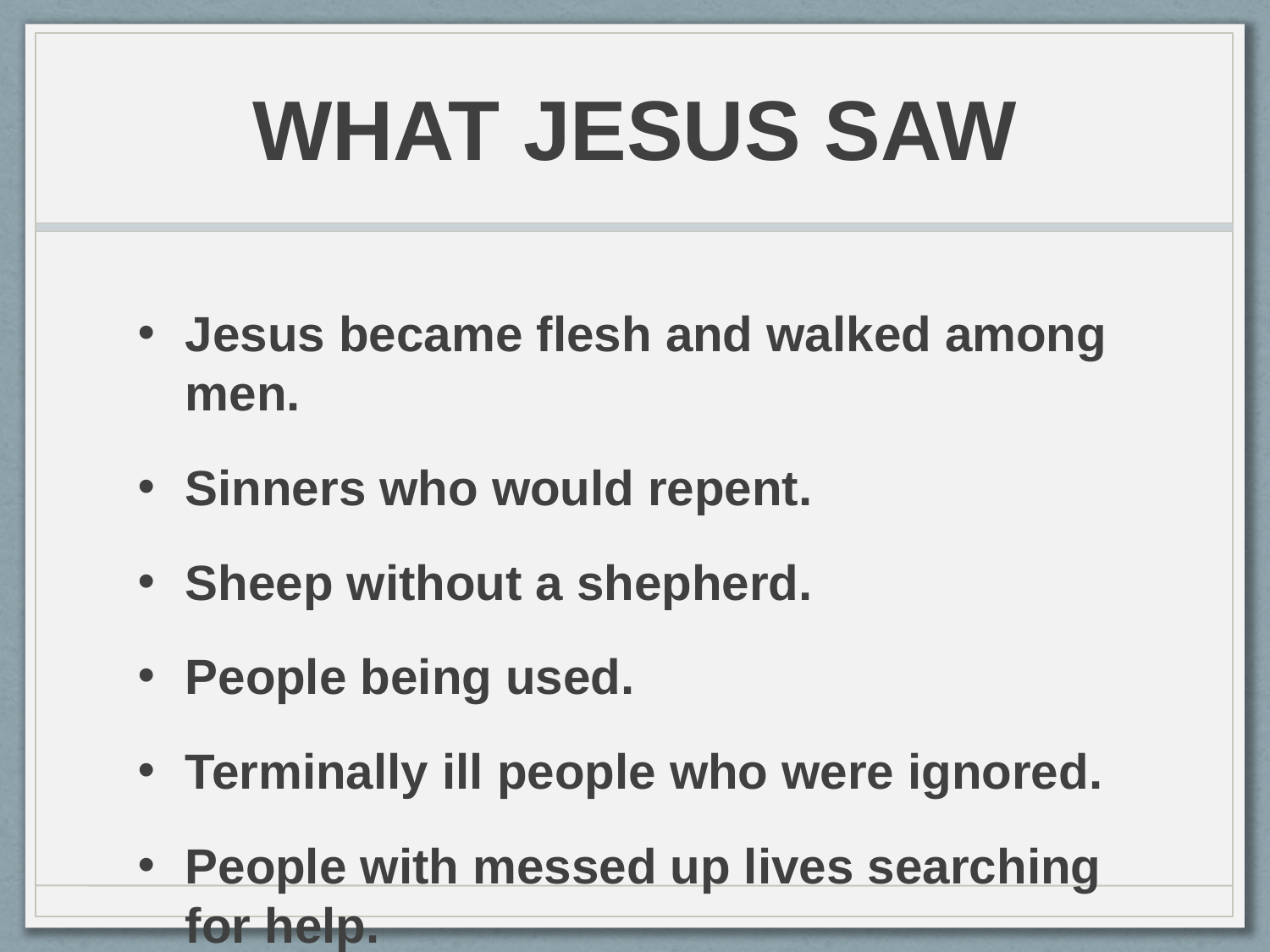

# WHAT JESUS SAW
Jesus became flesh and walked among men.
Sinners who would repent.
Sheep without a shepherd.
People being used.
Terminally ill people who were ignored.
People with messed up lives searching for help.